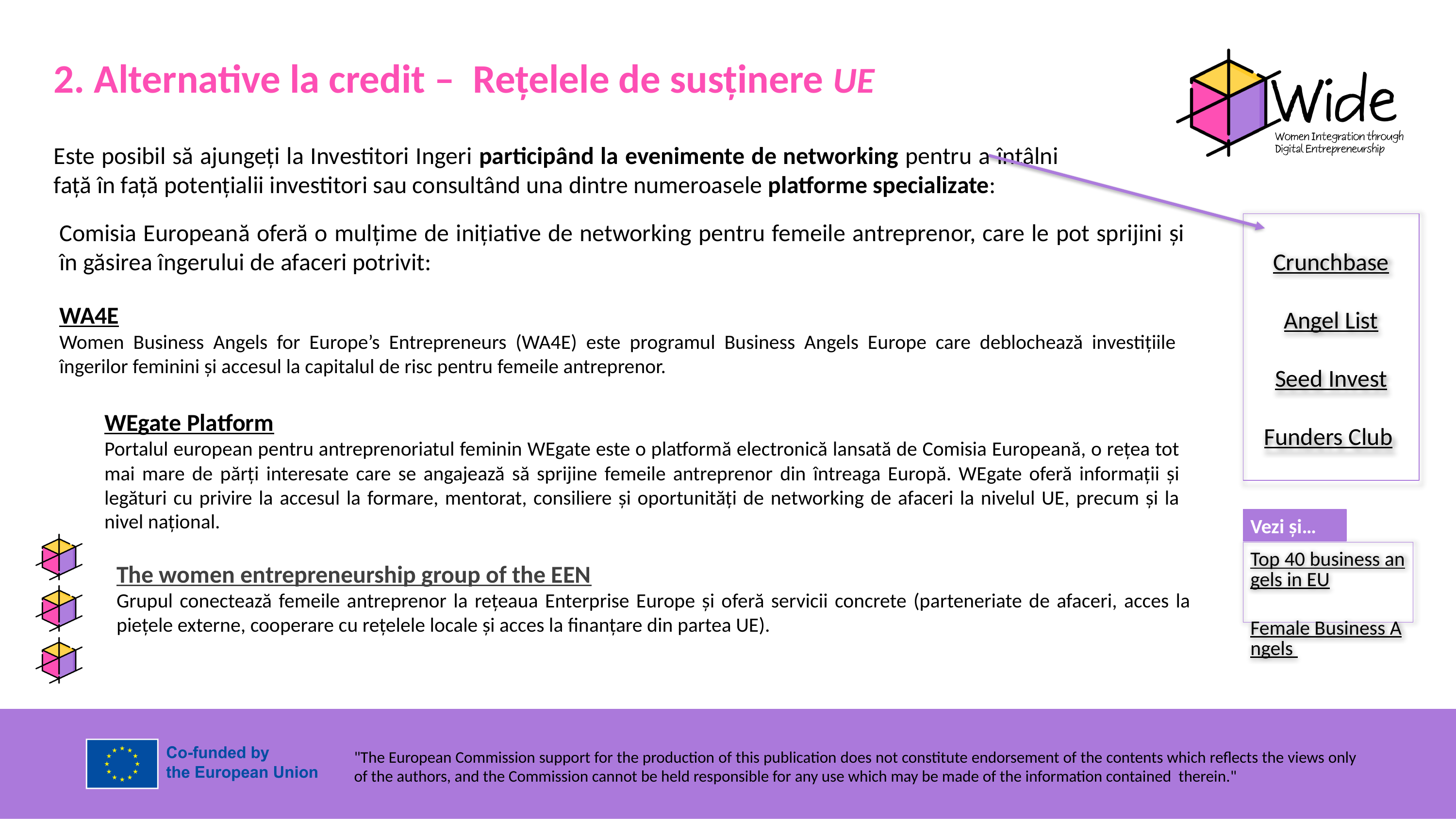

2. Alternative la credit –  Rețelele de susținere UE
Este posibil să ajungeți la Investitori Ingeri participând la evenimente de networking pentru a întâlni față în față potențialii investitori sau consultând una dintre numeroasele platforme specializate:
Comisia Europeană oferă o mulțime de inițiative de networking pentru femeile antreprenor, care le pot sprijini și în găsirea îngerului de afaceri potrivit:

WA4E
Women Business Angels for Europe’s Entrepreneurs (WA4E) este programul Business Angels Europe care deblochează investițiile  îngerilor feminini și accesul la capitalul de risc pentru femeile antreprenor.

Crunchbase

Angel List

Seed Invest

Funders Club

WEgate Platform
Portalul european pentru antreprenoriatul feminin WEgate este o platformă electronică lansată de Comisia Europeană, o rețea tot mai mare de părți interesate care se angajează să sprijine femeile antreprenor din întreaga Europă. WEgate oferă informații și legături cu privire la accesul la formare, mentorat, consiliere și oportunități de networking de afaceri la nivelul UE, precum și la nivel național.
Vezi și…
Top 40 business angels in EU

Female Business Angels
The women entrepreneurship group of the EEN
Grupul conectează femeile antreprenor la rețeaua Enterprise Europe și oferă servicii concrete (parteneriate de afaceri, acces la piețele externe, cooperare cu rețelele locale și acces la finanțare din partea UE).